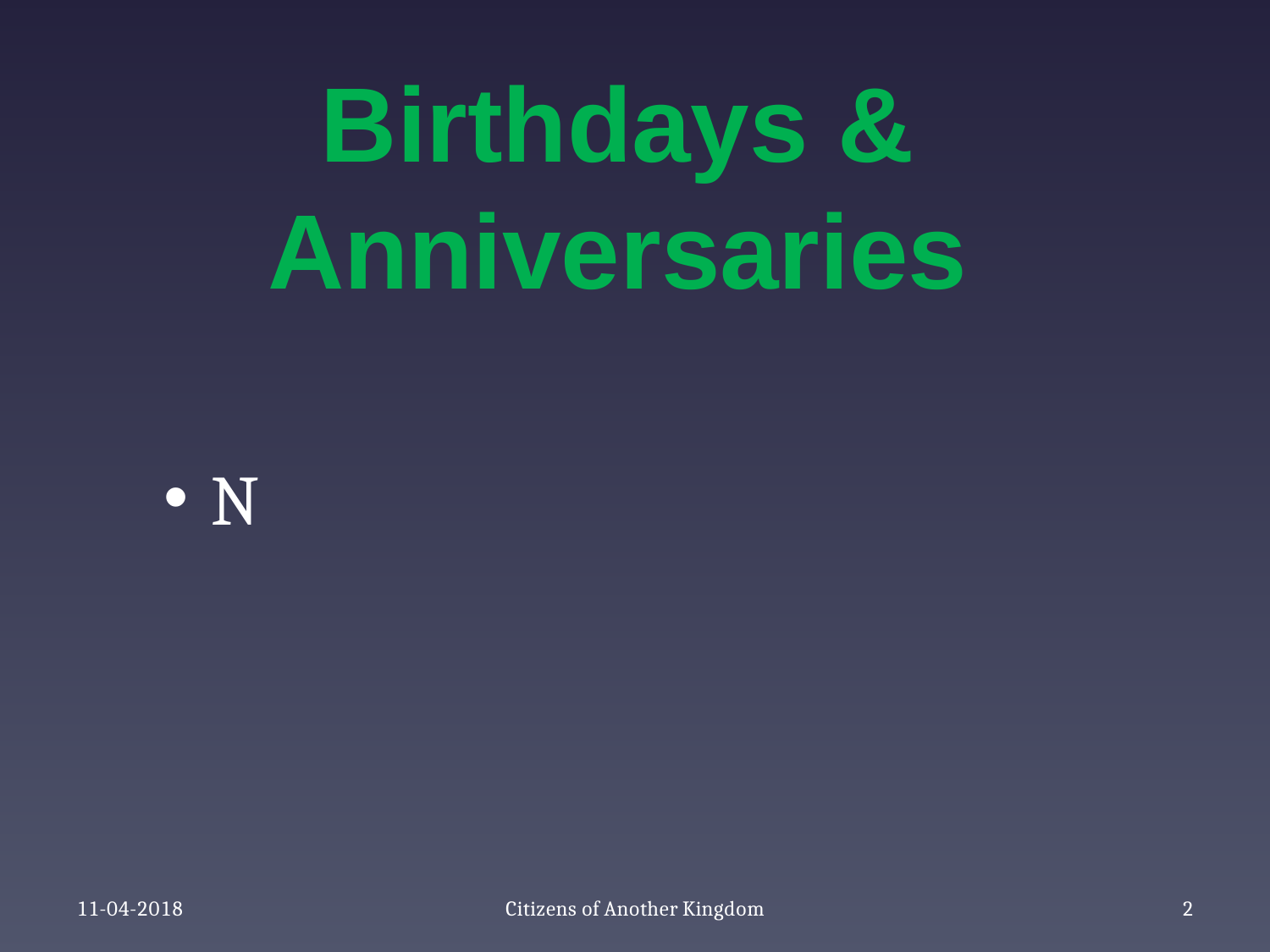

# Birthdays & Anniversaries
N
11-04-2018
Citizens of Another Kingdom
2